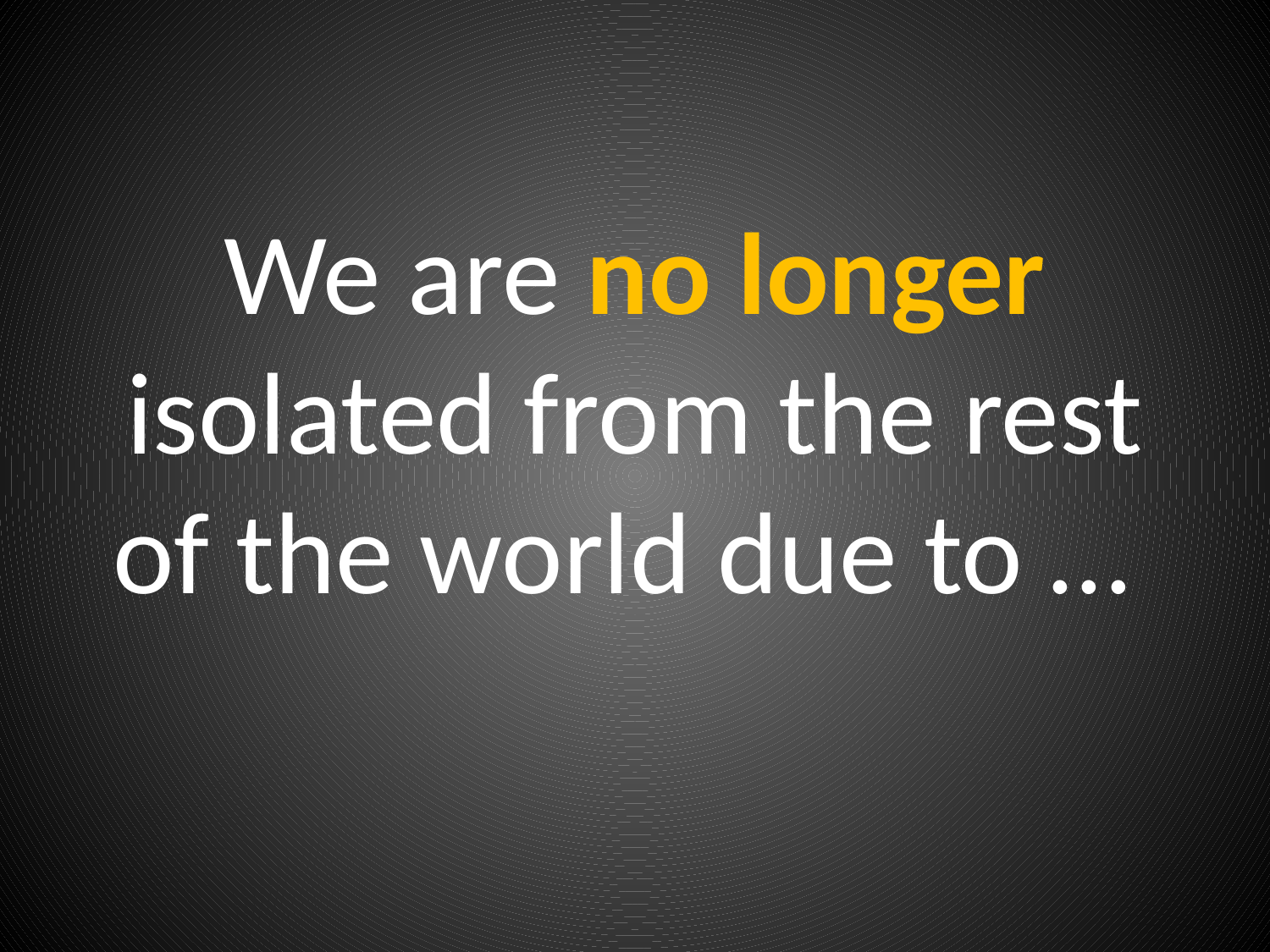

# We are no longer isolated from the rest of the world due to …